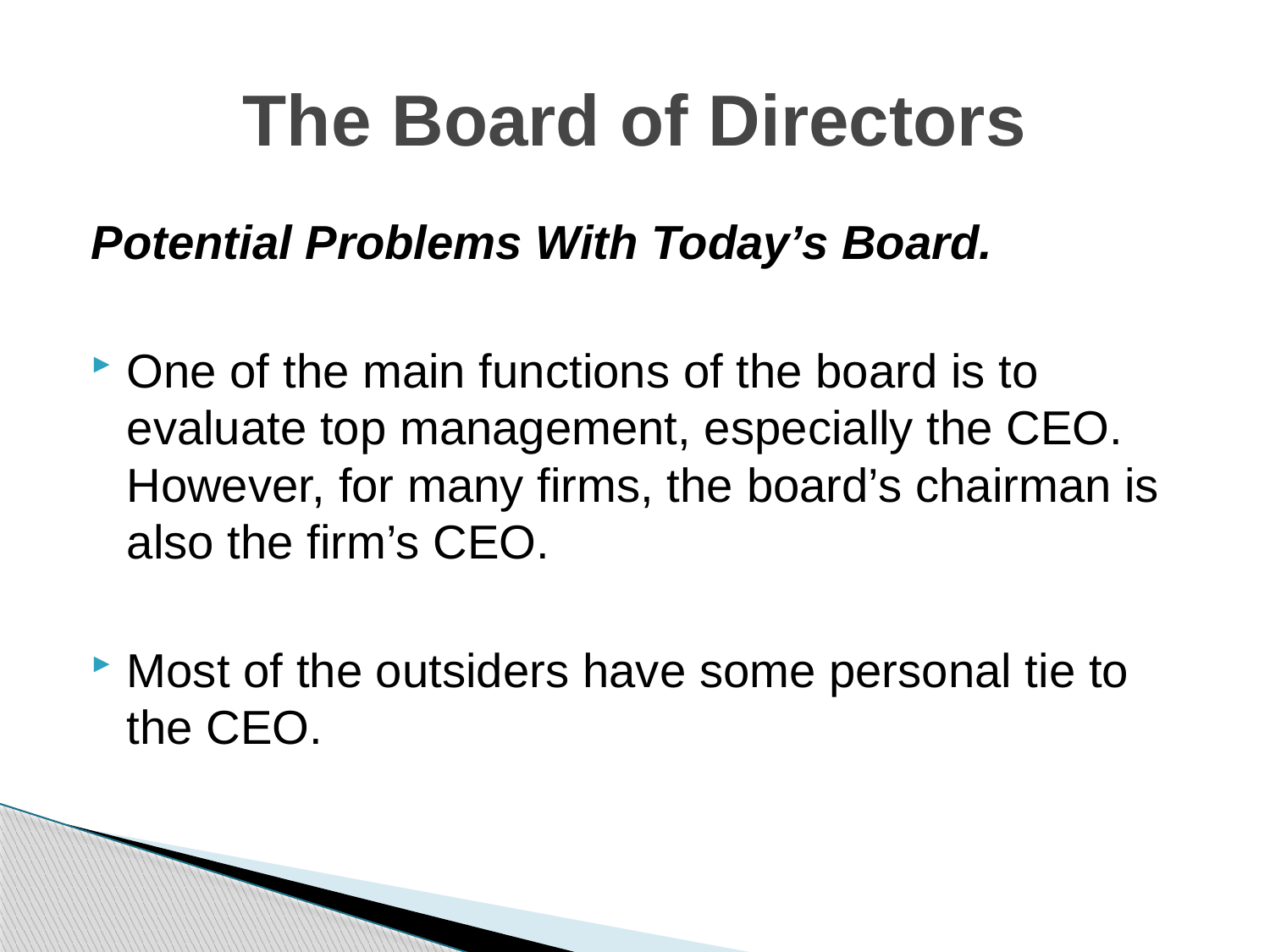

# The Board of Directors
Potential Problems With Today’s Board.

One of the main functions of the board is to evaluate top management, especially the CEO. However, for many firms, the board’s chairman is also the firm’s CEO.

Most of the outsiders have some personal tie to the CEO.